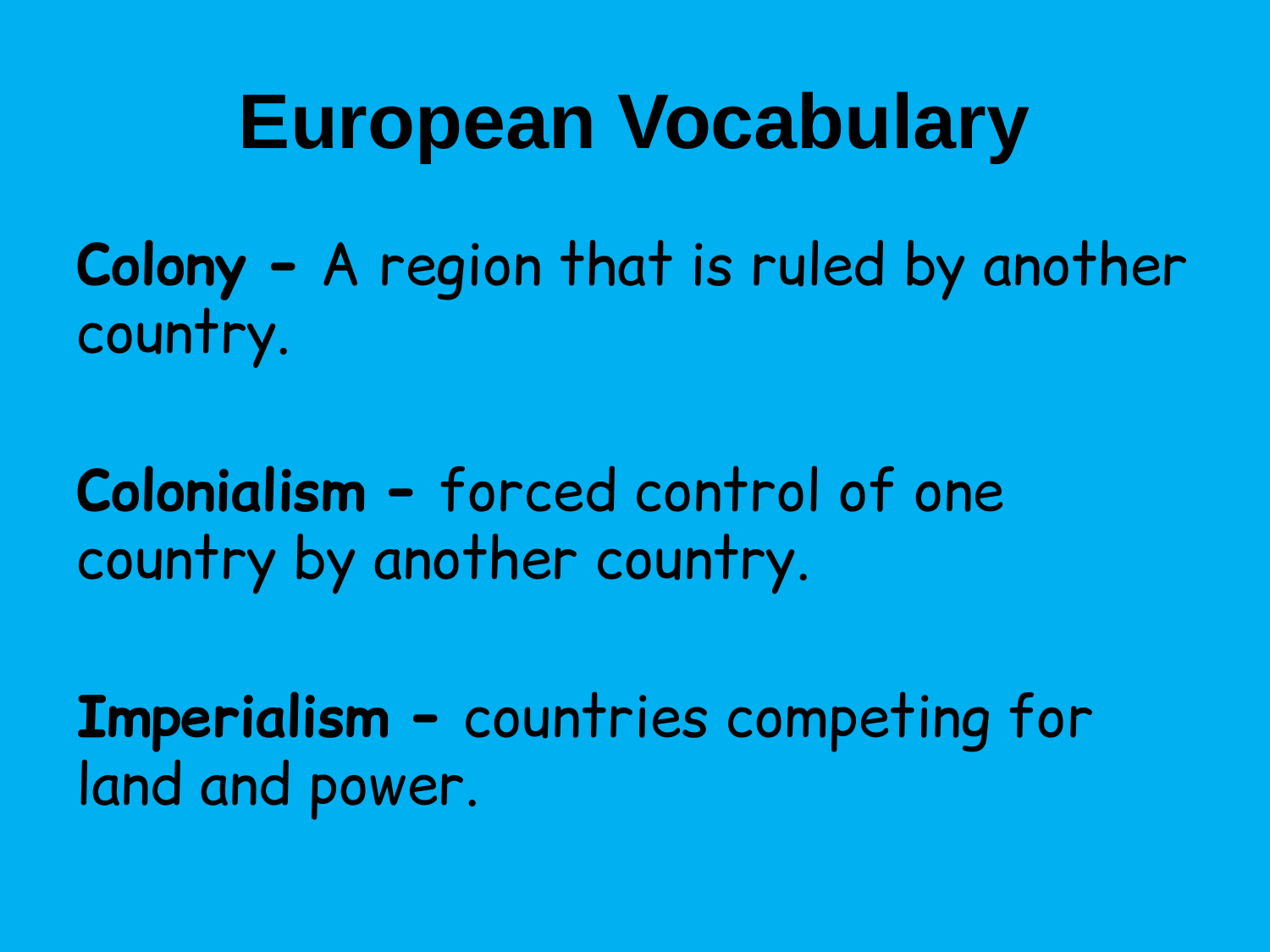

# European Vocabulary
Colony – A region that is ruled by another country.

Colonialism – forced control of one country by another country.

Imperialism – countries competing for land and power.